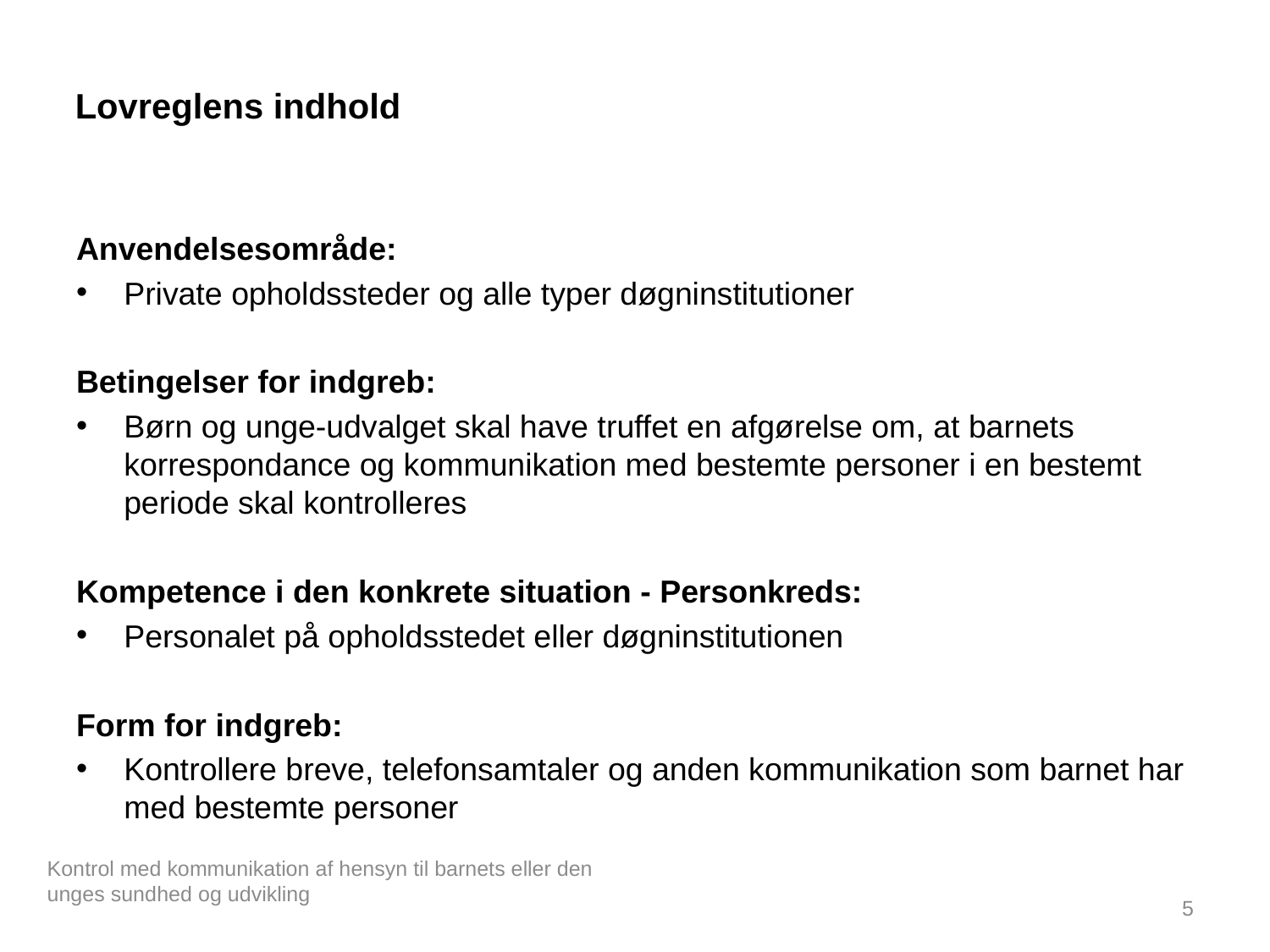

# Lovreglens indhold
Anvendelsesområde:
Private opholdssteder og alle typer døgninstitutioner

Betingelser for indgreb:
Børn og unge-udvalget skal have truffet en afgørelse om, at barnets korrespondance og kommunikation med bestemte personer i en bestemt periode skal kontrolleres

Kompetence i den konkrete situation - Personkreds:
Personalet på opholdsstedet eller døgninstitutionen

Form for indgreb:
Kontrollere breve, telefonsamtaler og anden kommunikation som barnet har med bestemte personer

Kontrol med kommunikation af hensyn til barnets eller den unges sundhed og udvikling
5